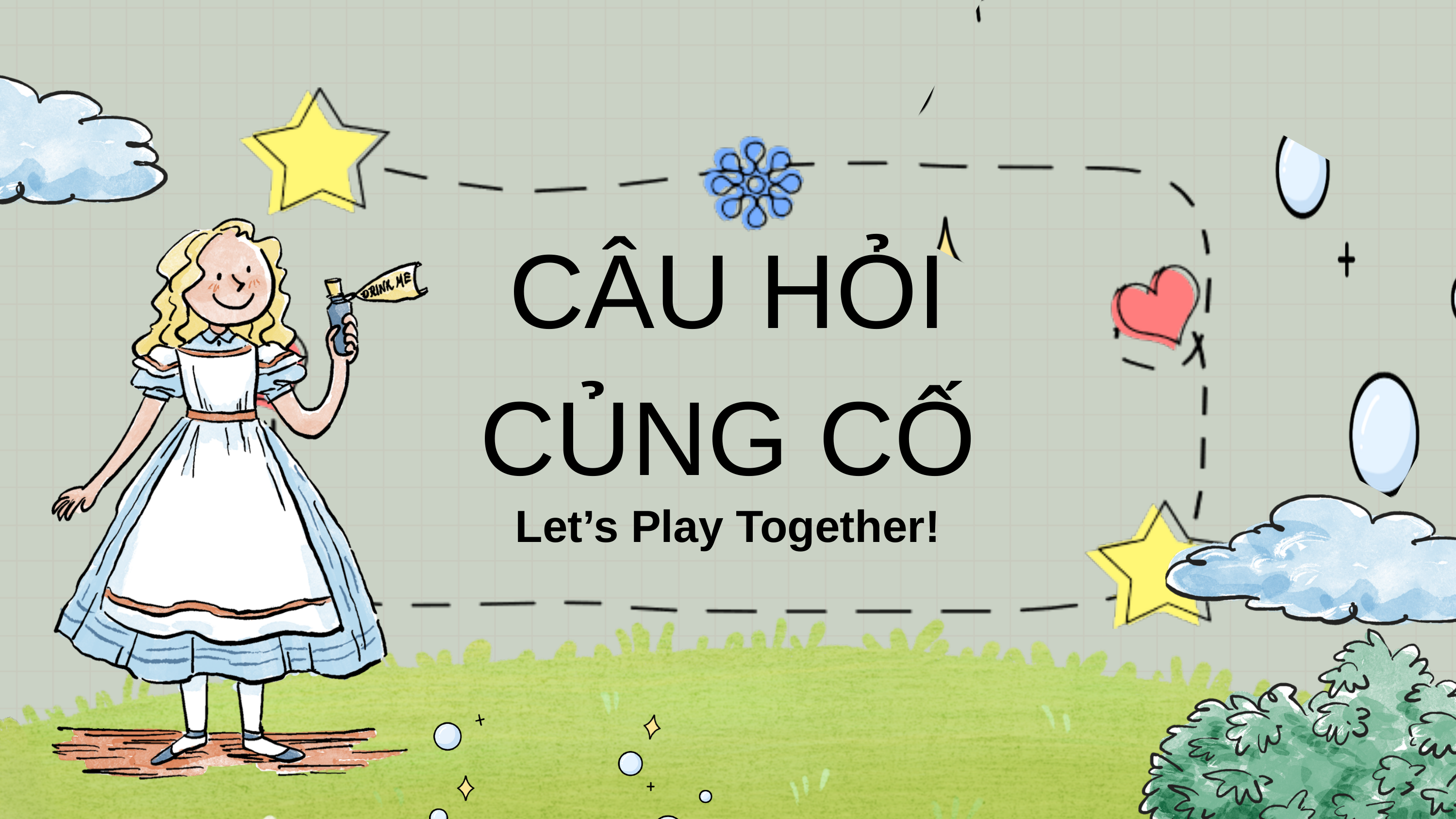

CÂU HỎI
CỦNG CỐ

Let’s Play Together!